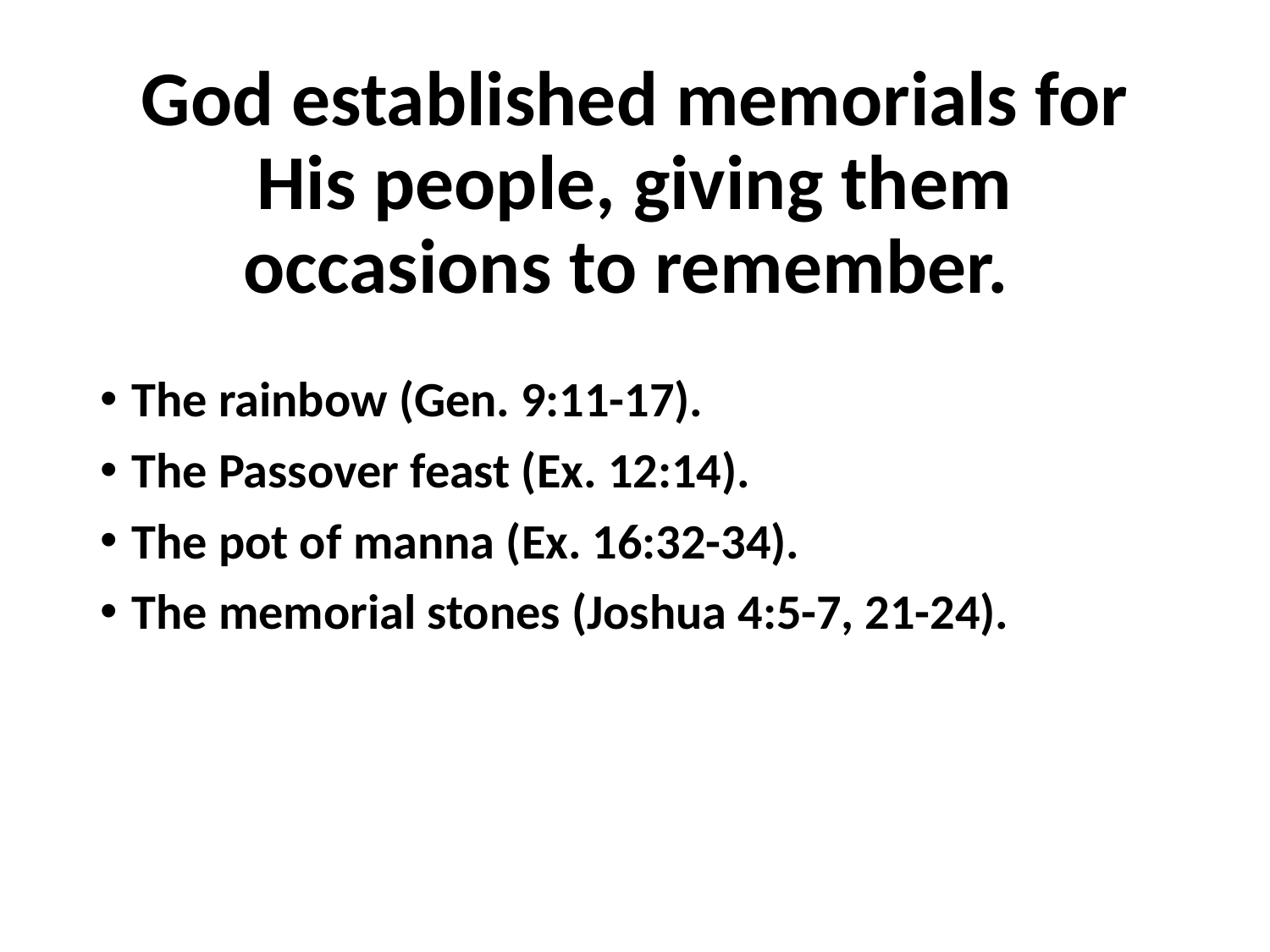

# God established memorials for His people, giving them occasions to remember.
The rainbow (Gen. 9:11-17).
The Passover feast (Ex. 12:14).
The pot of manna (Ex. 16:32-34).
The memorial stones (Joshua 4:5-7, 21-24).